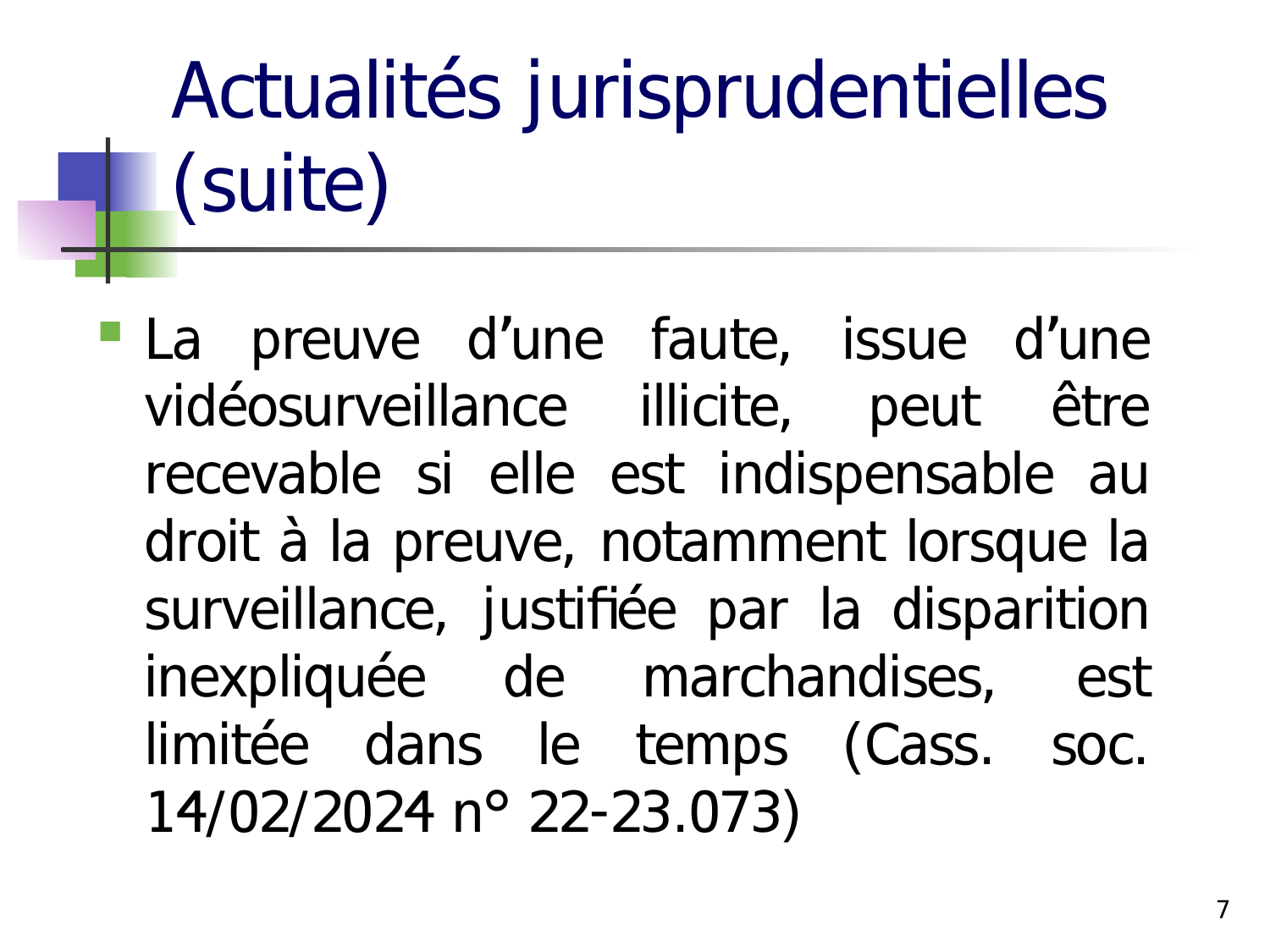

# Actualités jurisprudentielles (suite)
La preuve d’une faute, issue d’une vidéosurveillance illicite, peut être recevable si elle est indispensable au droit à la preuve, notamment lorsque la surveillance, justifiée par la disparition inexpliquée de marchandises, est limitée dans le temps (Cass. soc. 14/02/2024 n° 22-23.073)
7